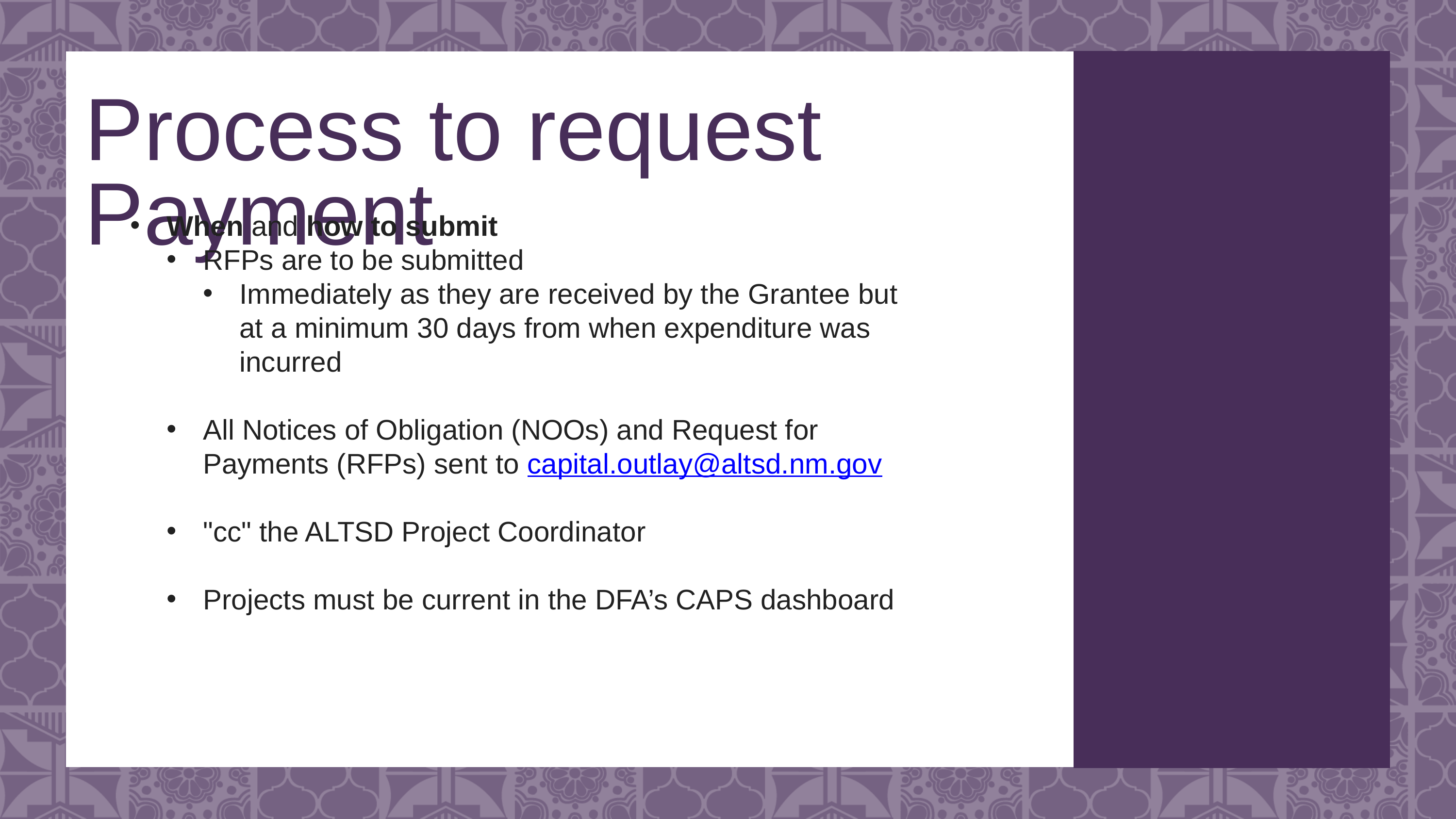

Process to request Payment
When and how to submit
RFPs are to be submitted
Immediately as they are received by the Grantee but at a minimum 30 days from when expenditure was incurred

All Notices of Obligation (NOOs) and Request for Payments (RFPs) sent to capital.outlay@altsd.nm.gov

"cc" the ALTSD Project Coordinator

Projects must be current in the DFA’s CAPS dashboard